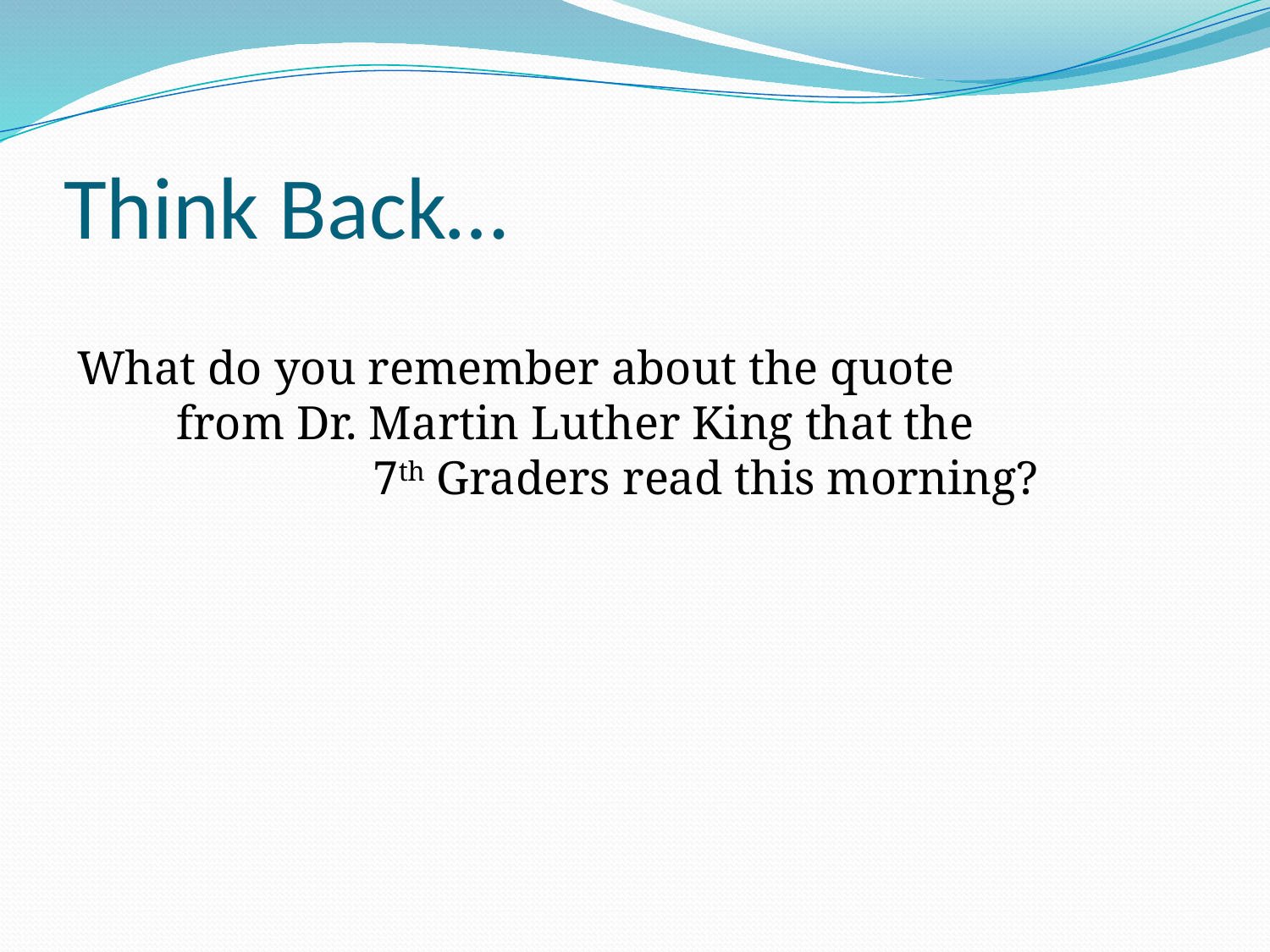

# Think Back…

What do you remember about the quote                             from Dr. Martin Luther King that the                               7th Graders read this morning?